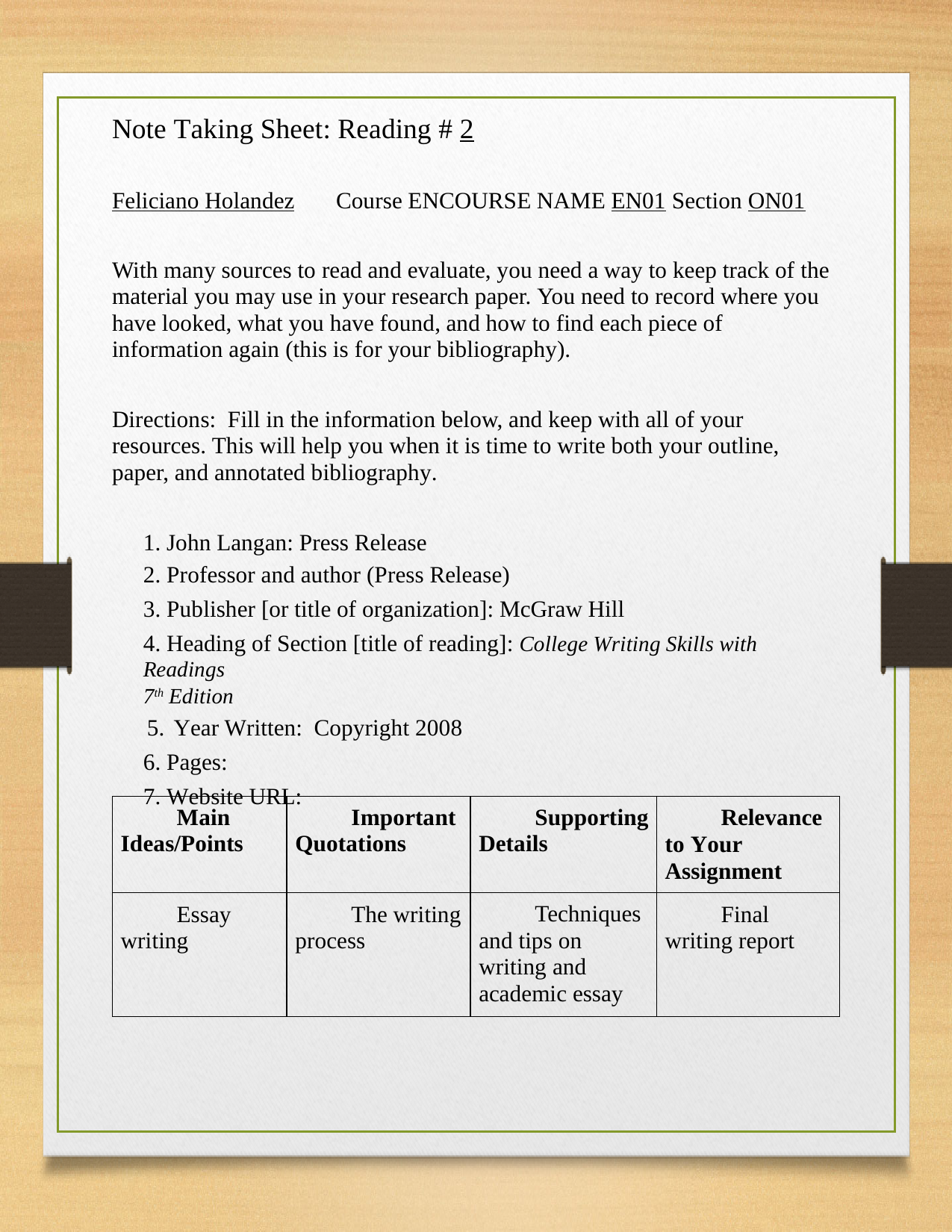

Note Taking Sheet: Reading # 2
Feliciano Holandez
Course ENCOURSE NAME EN01 Section ON01
With many sources to read and evaluate, you need a way to keep track of the
material you may use in your research paper. You need to record where you have looked, what you have found, and how to find each piece of information again (this is for your bibliography).
Directions:  Fill in the information below, and keep with all of your
resources. This will help you when it is time to write both your outline, paper, and annotated bibliography.
1. John Langan: Press Release
2. Professor and author (Press Release)
3. Publisher [or title of organization]: McGraw Hill
4. Heading of Section [title of reading]: College Writing Skills with Readings
7th Edition
5. Year Written: Copyright 2008
6. Pages:
7. Website URL:

Main
Ideas/Points

Important
Quotations

Supporting
Details

Relevance to Your Assignment

Essay writing

The writing process

Techniques and tips on writing and academic essay

Final writing report